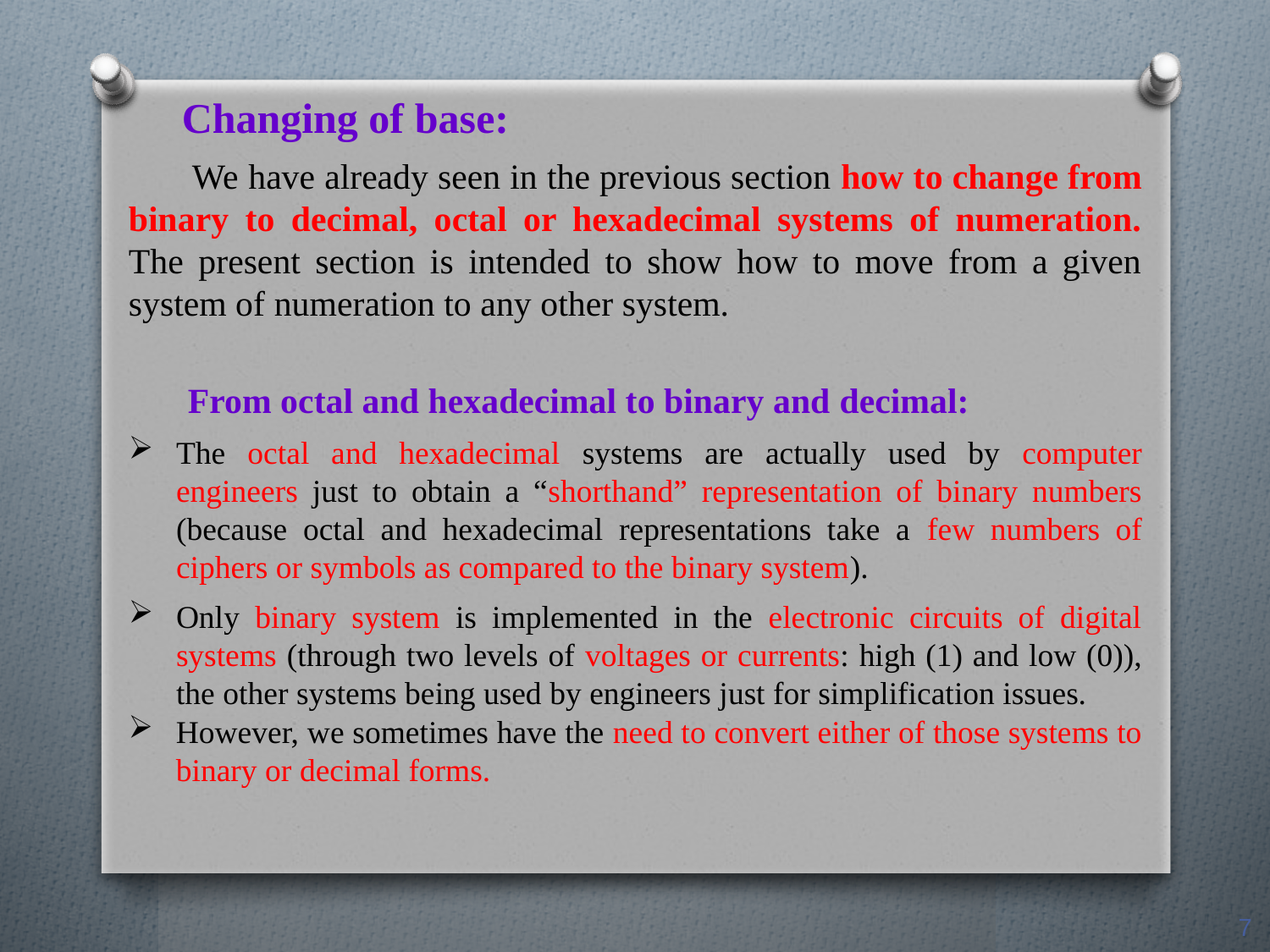

Changing of base:
We have already seen in the previous section how to change from binary to decimal, octal or hexadecimal systems of numeration. The present section is intended to show how to move from a given system of numeration to any other system.

 From octal and hexadecimal to binary and decimal:
The octal and hexadecimal systems are actually used by computer engineers just to obtain a “shorthand” representation of binary numbers (because octal and hexadecimal representations take a few numbers of ciphers or symbols as compared to the binary system).
Only binary system is implemented in the electronic circuits of digital systems (through two levels of voltages or currents: high (1) and low (0)), the other systems being used by engineers just for simplification issues.
However, we sometimes have the need to convert either of those systems to binary or decimal forms.

7